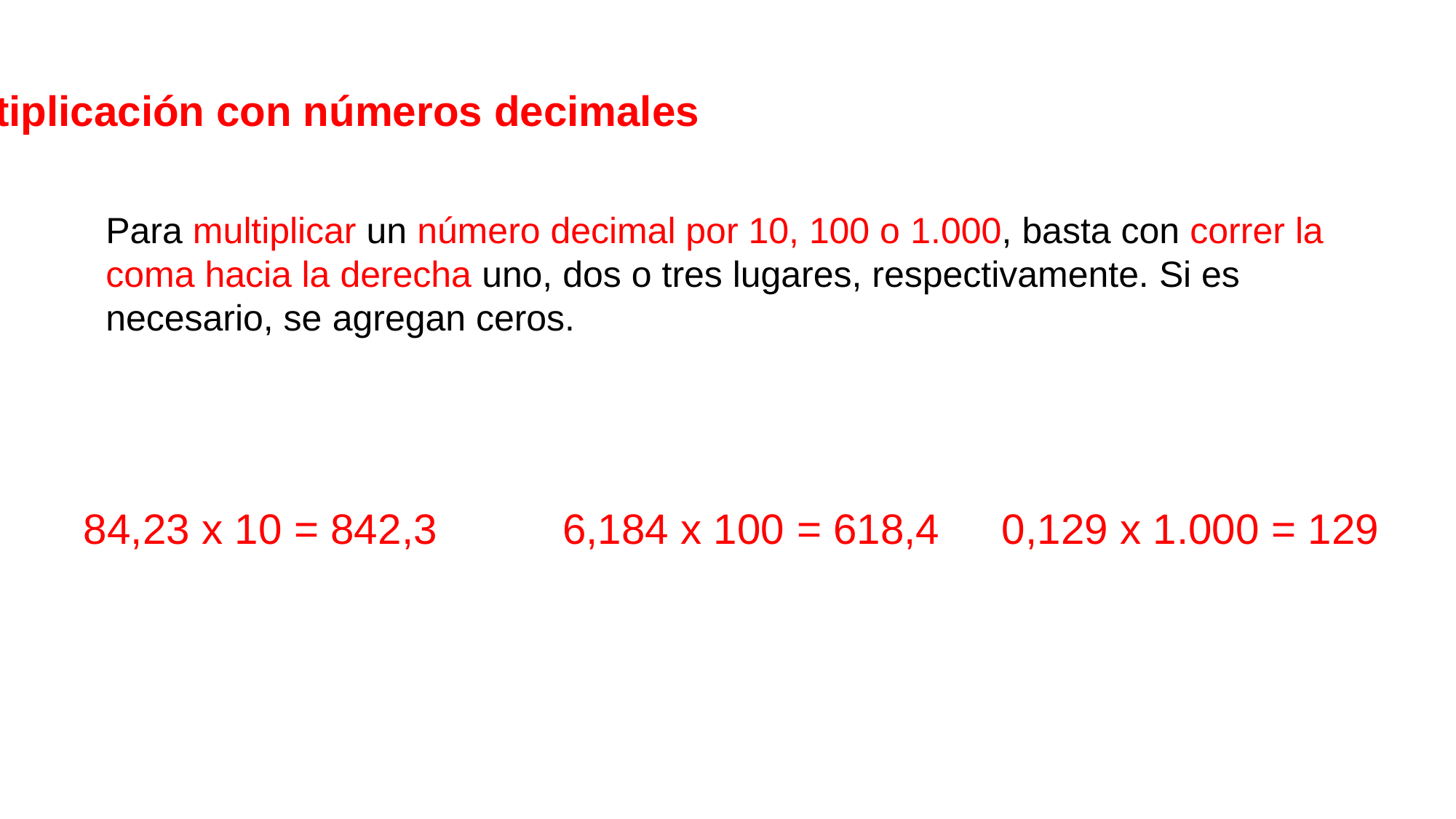

Multiplicación con números decimales
Para multiplicar un número decimal por 10, 100 o 1.000, basta con correr la coma hacia la derecha uno, dos o tres lugares, respectivamente. Si es necesario, se agregan ceros.
84,23 x 10 = 842,3
6,184 x 100 = 618,4
0,129 x 1.000 = 129